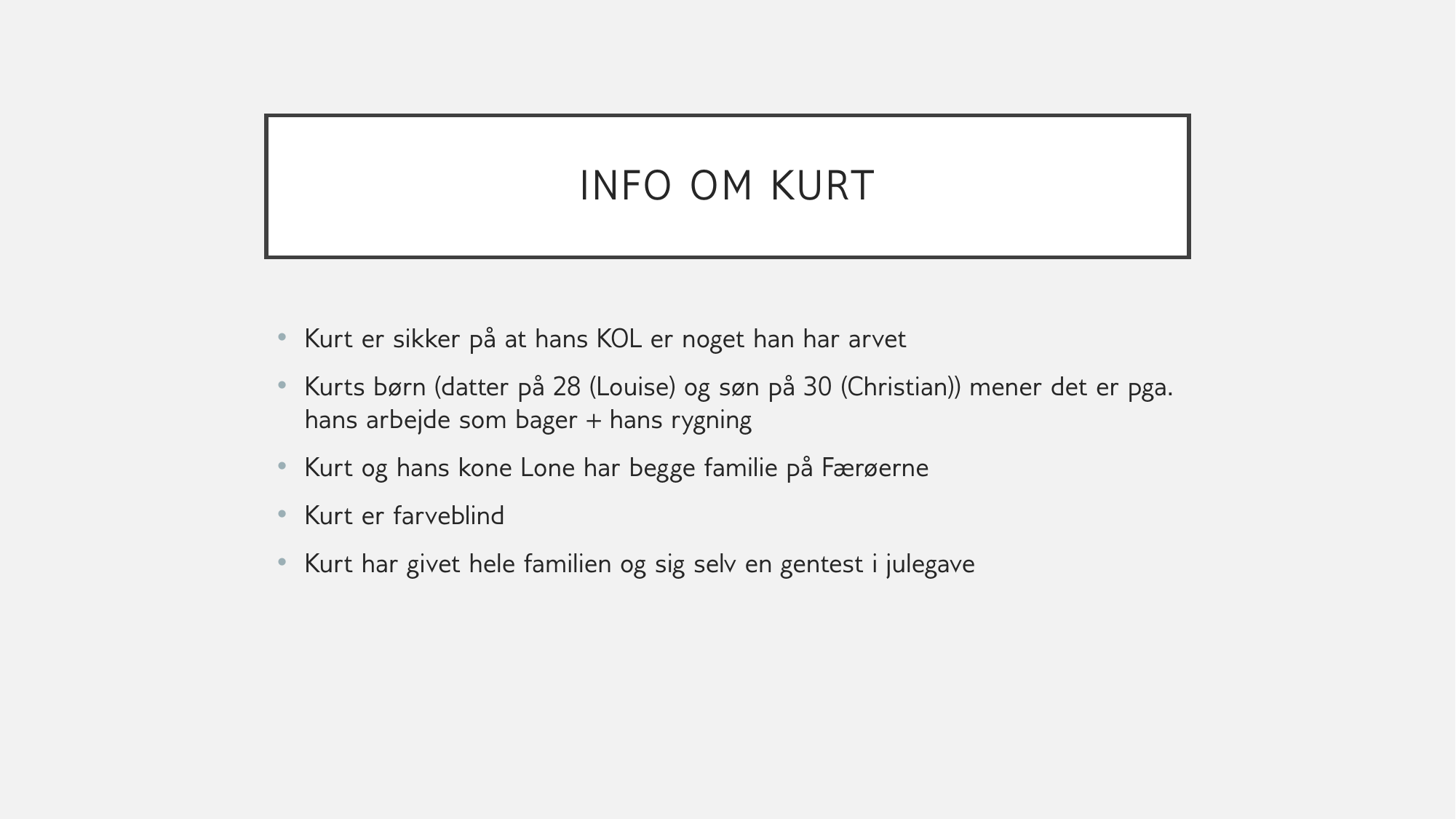

# Info om Kurt
Kurt er sikker på at hans KOL er noget han har arvet
Kurts børn (datter på 28 (Louise) og søn på 30 (Christian)) mener det er pga. hans arbejde som bager + hans rygning
Kurt og hans kone Lone har begge familie på Færøerne
Kurt er farveblind
Kurt har givet hele familien og sig selv en gentest i julegave